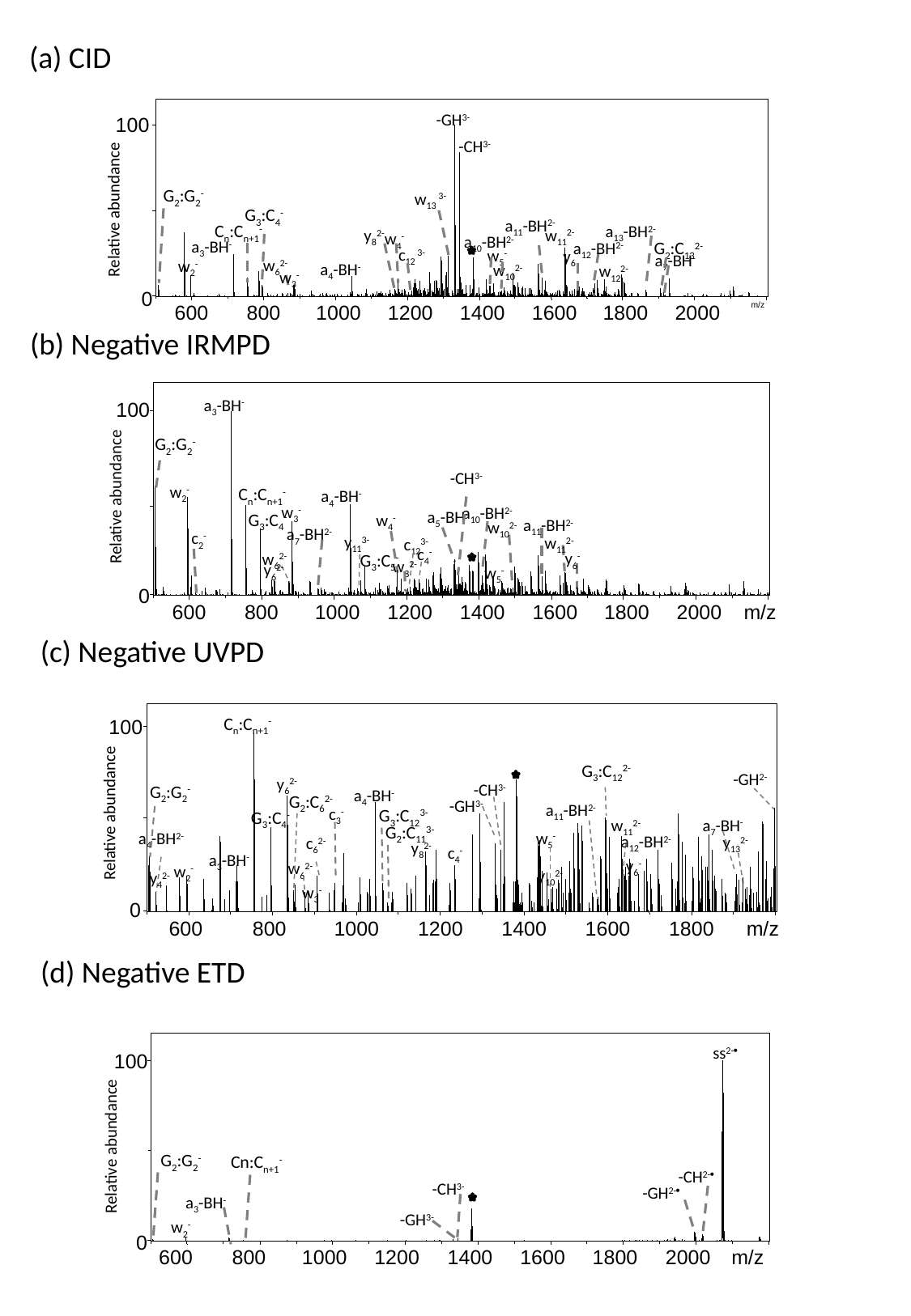

(a) CID

-GH3-
100

-CH3-
G2:G2-
w13 3-
Relative abundance
G3:C4-
a11-BH2-

Cn:Cn+1-
a13-BH2-
w112-
y82-
w4-
a10-BH2-
a3-BH-
G2:C132-
a12-BH2-
c12 3-
w5-
y6-
a7-BH-

w62-
w2-
a4-BH-
w102-
w122-
w3-
0

600
800
1000
1200
1400
1600
1800
2000
m/z
(b) Negative IRMPD

a3-BH-
100

G2:G2-
-CH3-
w2-
Cn:Cn+1-
a4-BH-
Relative abundance
w3-
a10-BH2-
a5-BH-
G3:C4-
w4-

a11-BH2-
w102-
a7-BH2-
c2-
y113-
w112-
c123-
c4-
y6-
w62-
G3:C5-
w82-
y62-

w5-
0

600
800
1000
1200
1400
1600
1800
2000
m/z
(c) Negative UVPD

Cn:Cn+1-
100

G3:C122-
-GH2-
y62-

-CH3-
G2:G2-
a4-BH-
G2:C62-
-GH3-
a11-BH2-
Relative abundance
c3-
G3:C123-
G3:C4-
a7-BH-
w112-
G2:C113-

a4-BH2-
w5-
a12-BH2-
y132-
c62-
y82-
c4-
a3-BH-
y6-
w62-
w2-
y102-
y42-
w3-
0

600
800
1000
1200
1400
1600
1800
m/z
(d) Negative ETD

ss2-•
100

Relative abundance
G2:G2-
Cn:Cn+1-

-CH2-•
-CH3-
-GH2-•
a3-BH-

-GH3-
w2-
0

600
800
1000
1200
1400
1600
1800
2000
m/z